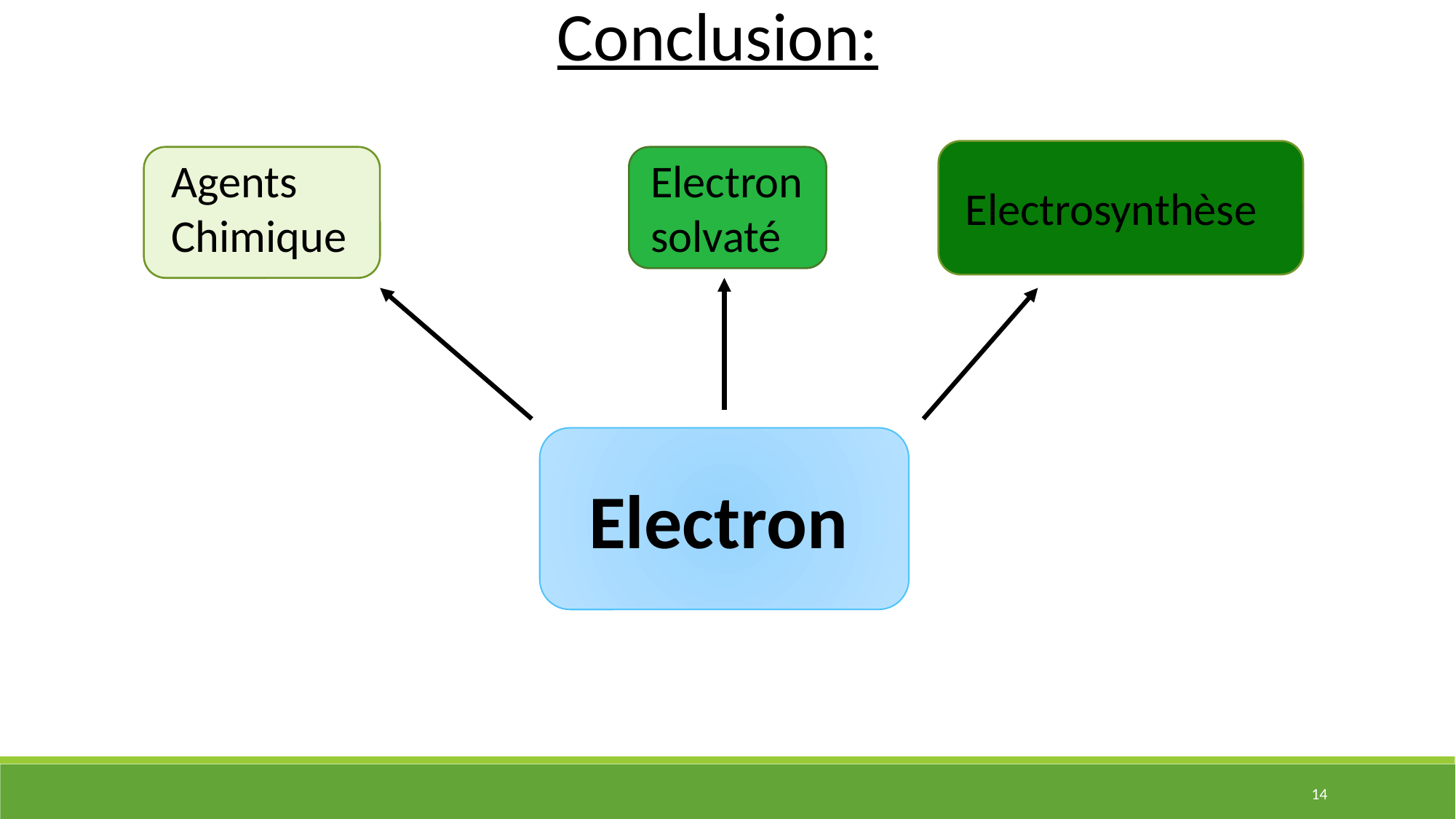

Conclusion:

Electron solvaté

Agents Chimique

Electrosynthèse

Electron
14